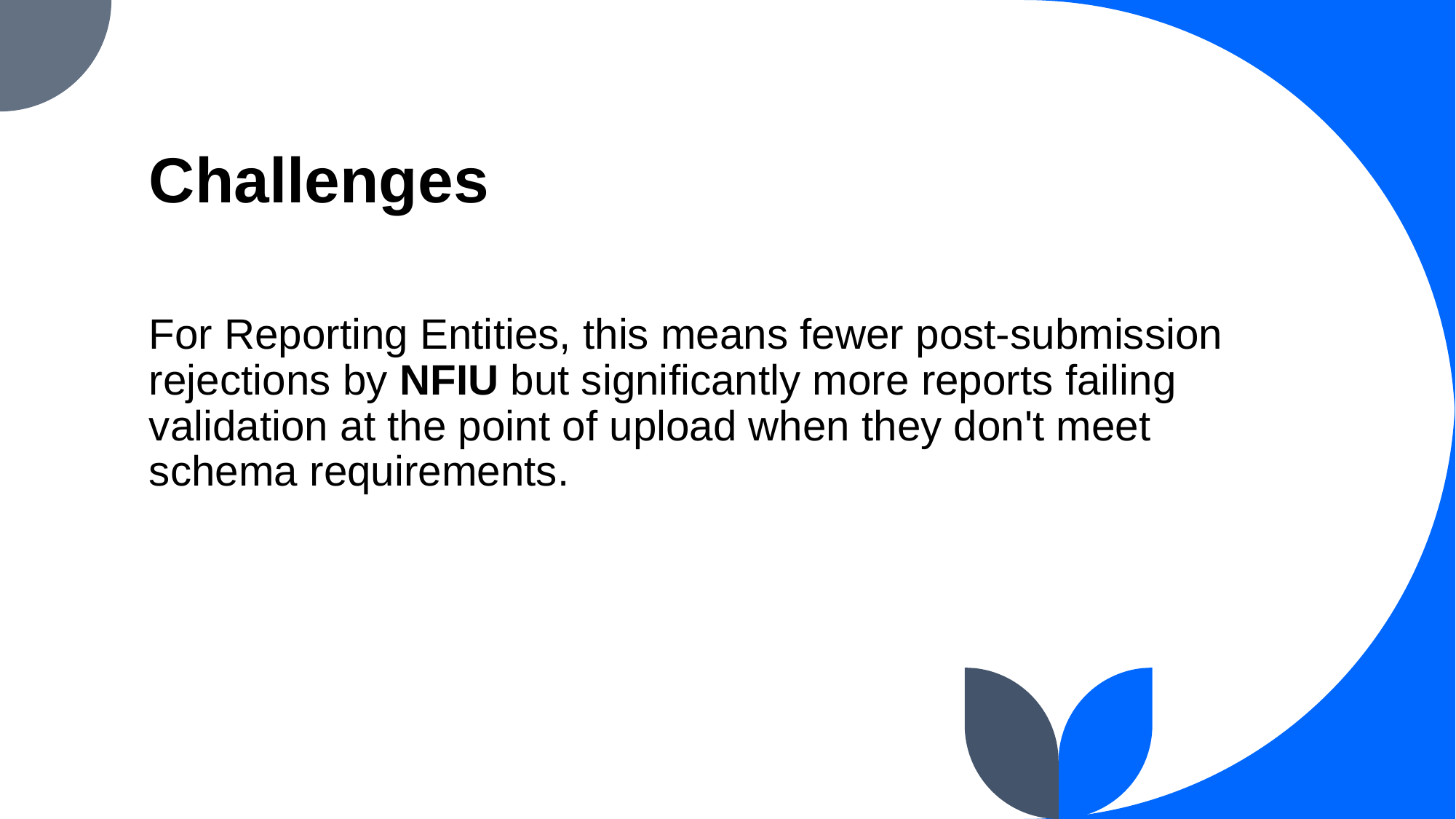

# Challenges

For Reporting Entities, this means fewer post-submission rejections by NFIU but significantly more reports failing validation at the point of upload when they don't meet schema requirements.